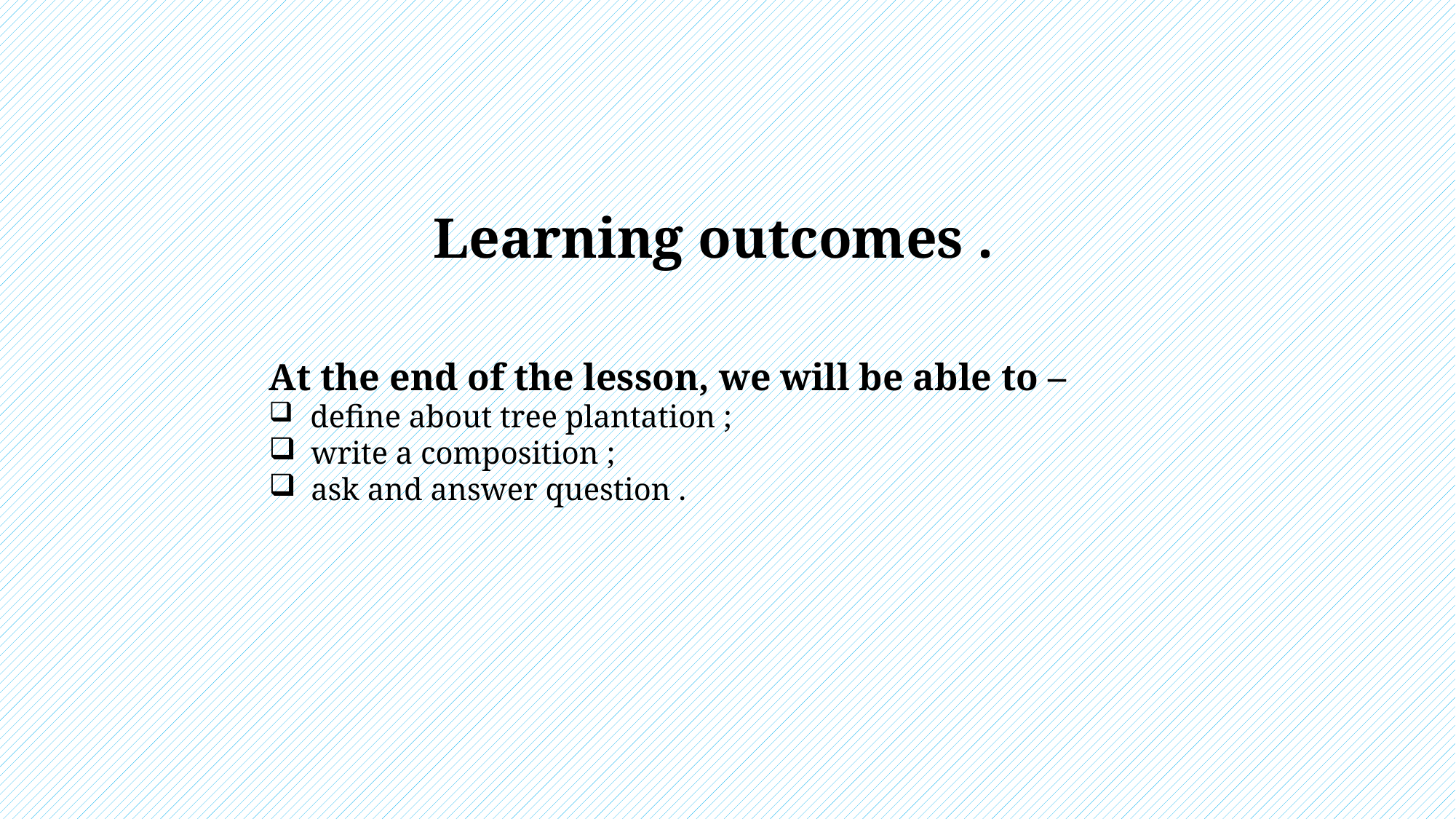

Learning outcomes .
At the end of the lesson, we will be able to –
 define about tree plantation ;
 write a composition ;
 ask and answer question .